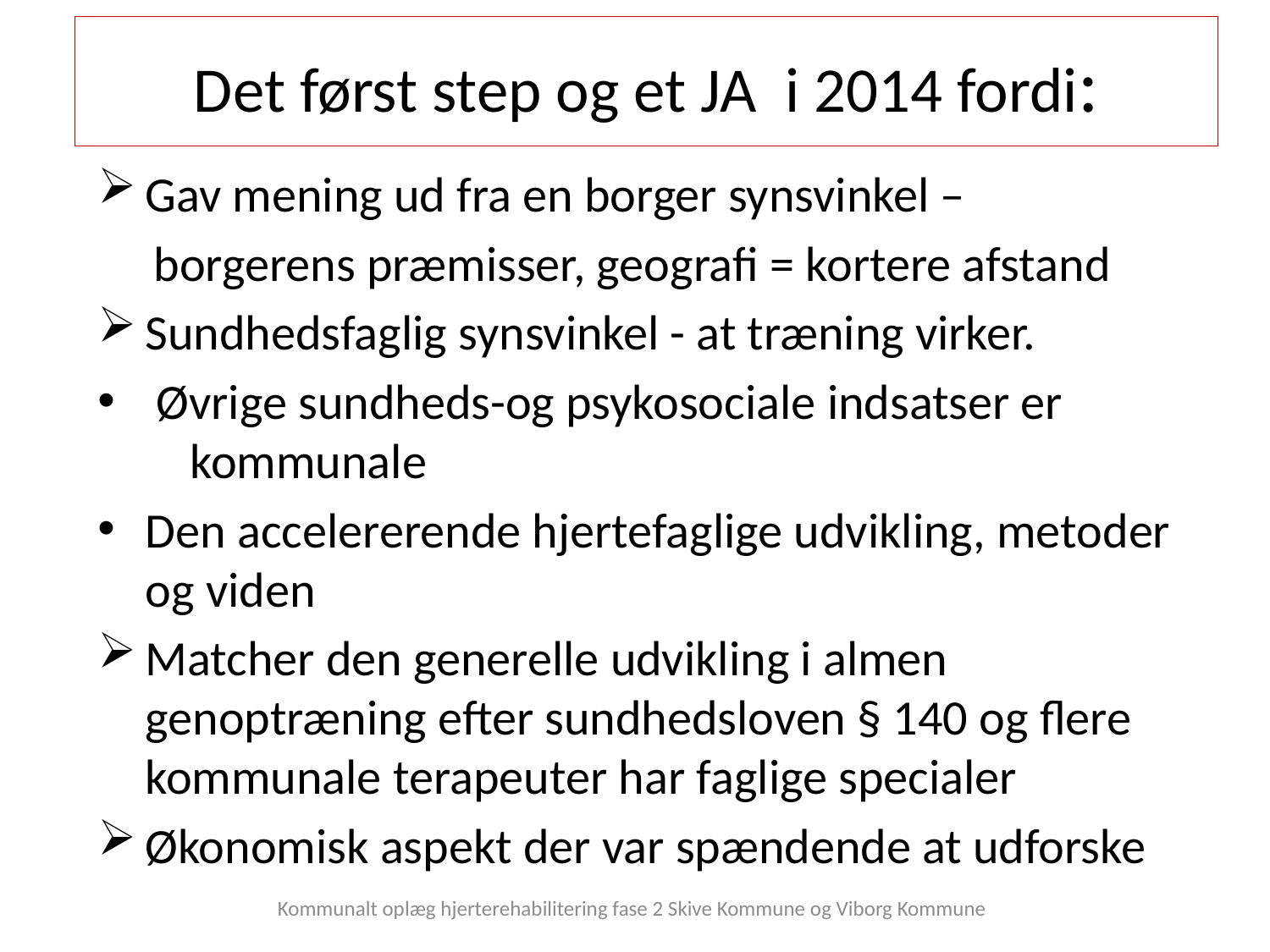

# Det først step og et JA  i 2014 fordi:
Gav mening ud fra en borger synsvinkel –
     borgerens præmisser, geografi = kortere afstand
Sundhedsfaglig synsvinkel - at træning virker.
 Øvrige sundheds-og psykosociale indsatser er                  kommunale
Den accelererende hjertefaglige udvikling, metoder    og viden
Matcher den generelle udvikling i almen genoptræning efter sundhedsloven § 140 og flere kommunale terapeuter har faglige specialer
Økonomisk aspekt der var spændende at udforske
Kommunalt oplæg hjerterehabilitering fase 2 Skive Kommune og Viborg Kommune